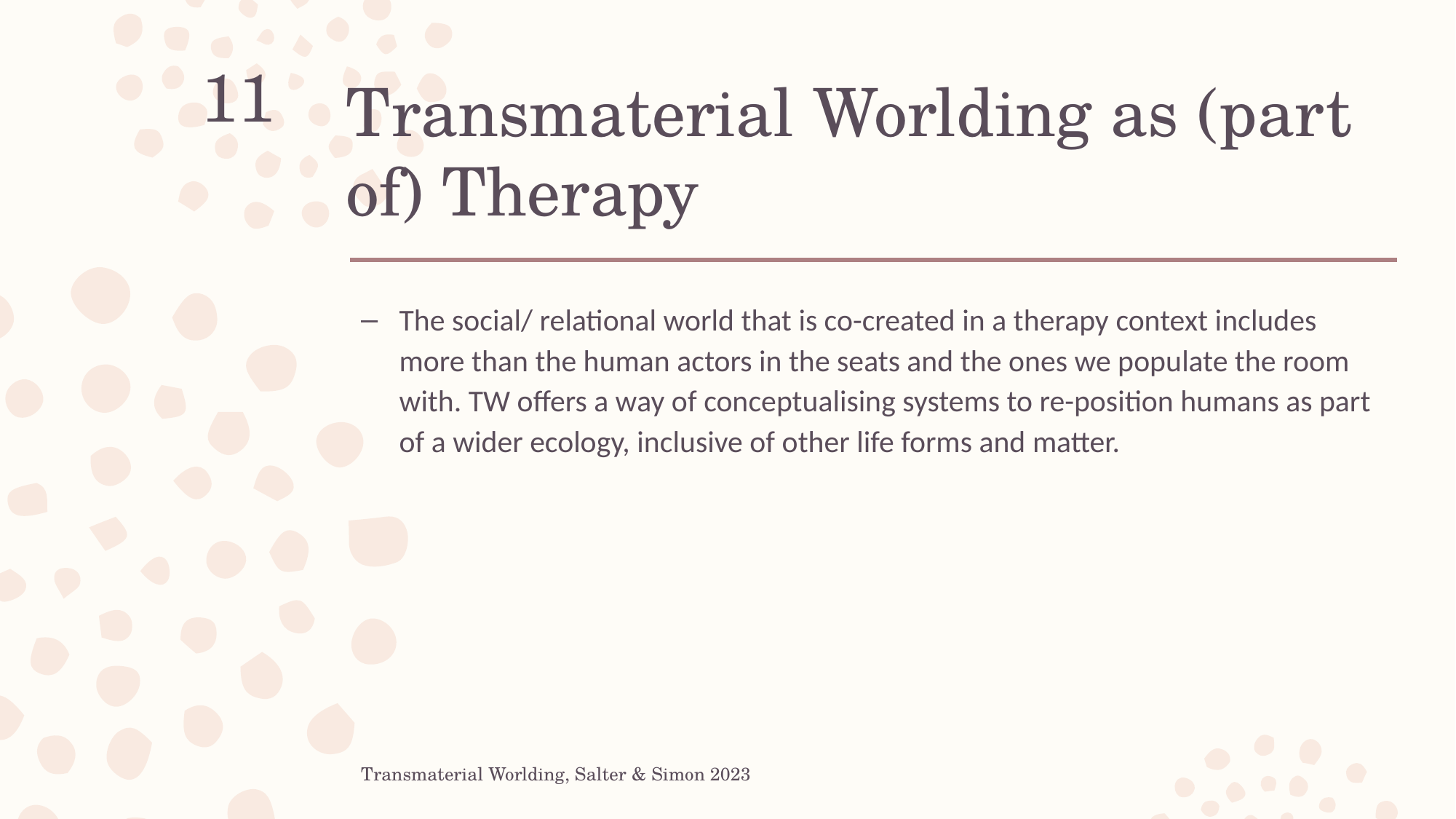

# Transmaterial Worlding as (part of) Therapy
11
The social/ relational world that is co-created in a therapy context includes more than the human actors in the seats and the ones we populate the room with. TW offers a way of conceptualising systems to re-position humans as part of a wider ecology, inclusive of other life forms and matter.
Transmaterial Worlding, Salter & Simon 2023